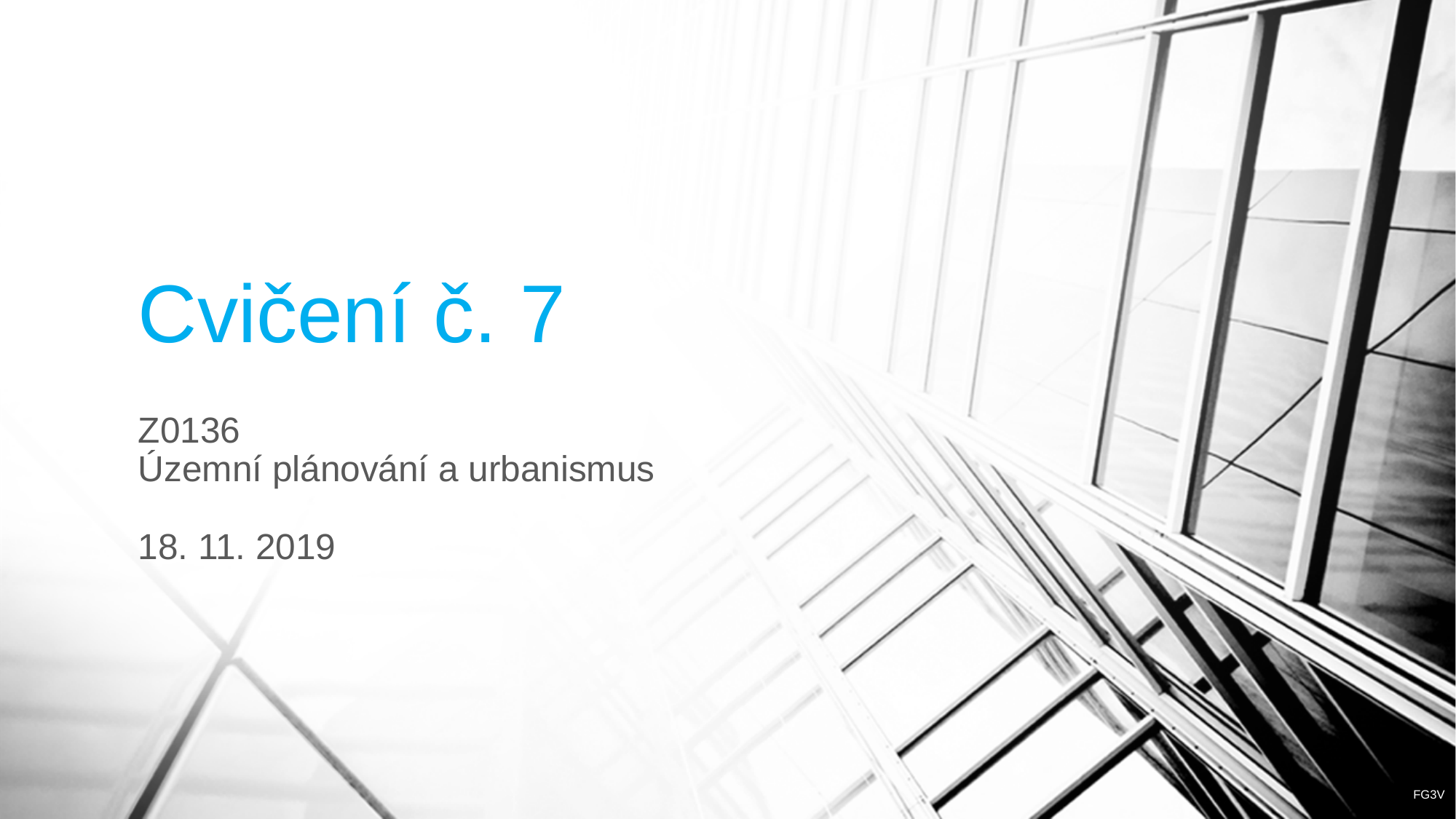

# Cvičení č. 7
Z0136
Územní plánování a urbanismus

18. 11. 2019
FG3V